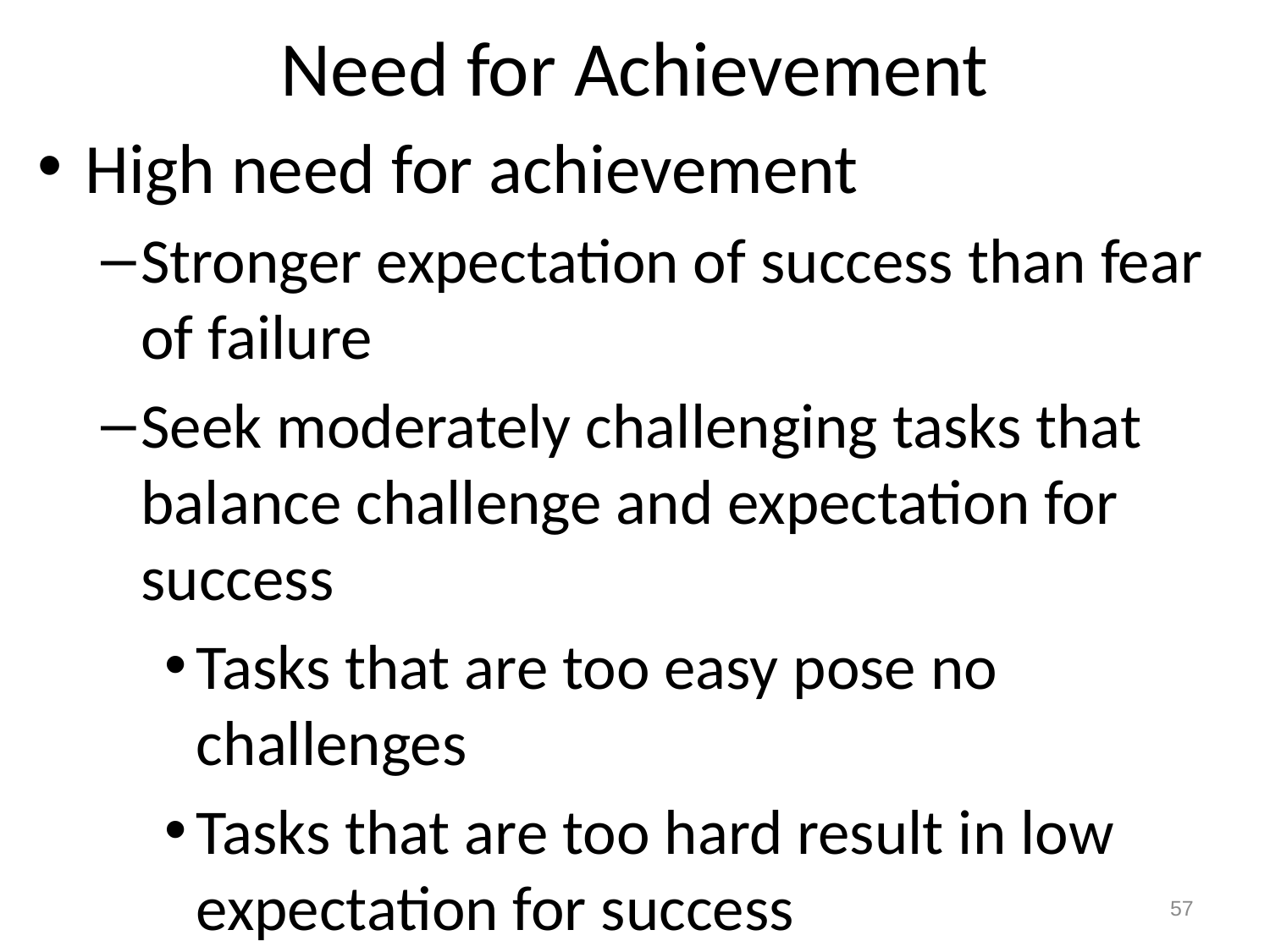

# Need for Achievement
High need for achievement
Stronger expectation of success than fear of failure
Seek moderately challenging tasks that balance challenge and expectation for success
Tasks that are too easy pose no challenges
Tasks that are too hard result in low expectation for success
57